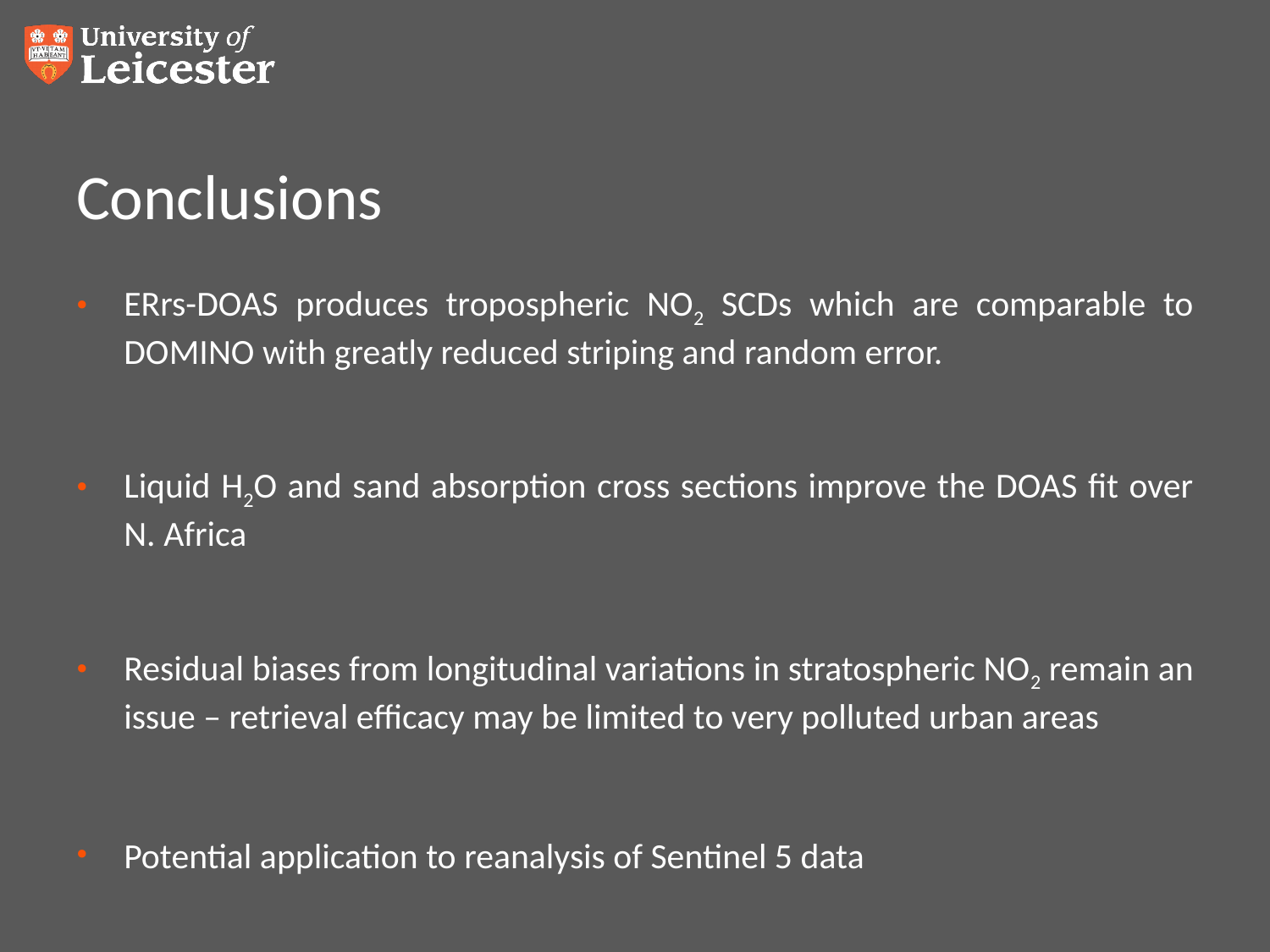

# Conclusions
ERrs-DOAS produces tropospheric NO2 SCDs which are comparable to DOMINO with greatly reduced striping and random error.

Liquid H2O and sand absorption cross sections improve the DOAS fit over N. Africa

Residual biases from longitudinal variations in stratospheric NO2 remain an issue – retrieval efficacy may be limited to very polluted urban areas

Potential application to reanalysis of Sentinel 5 data